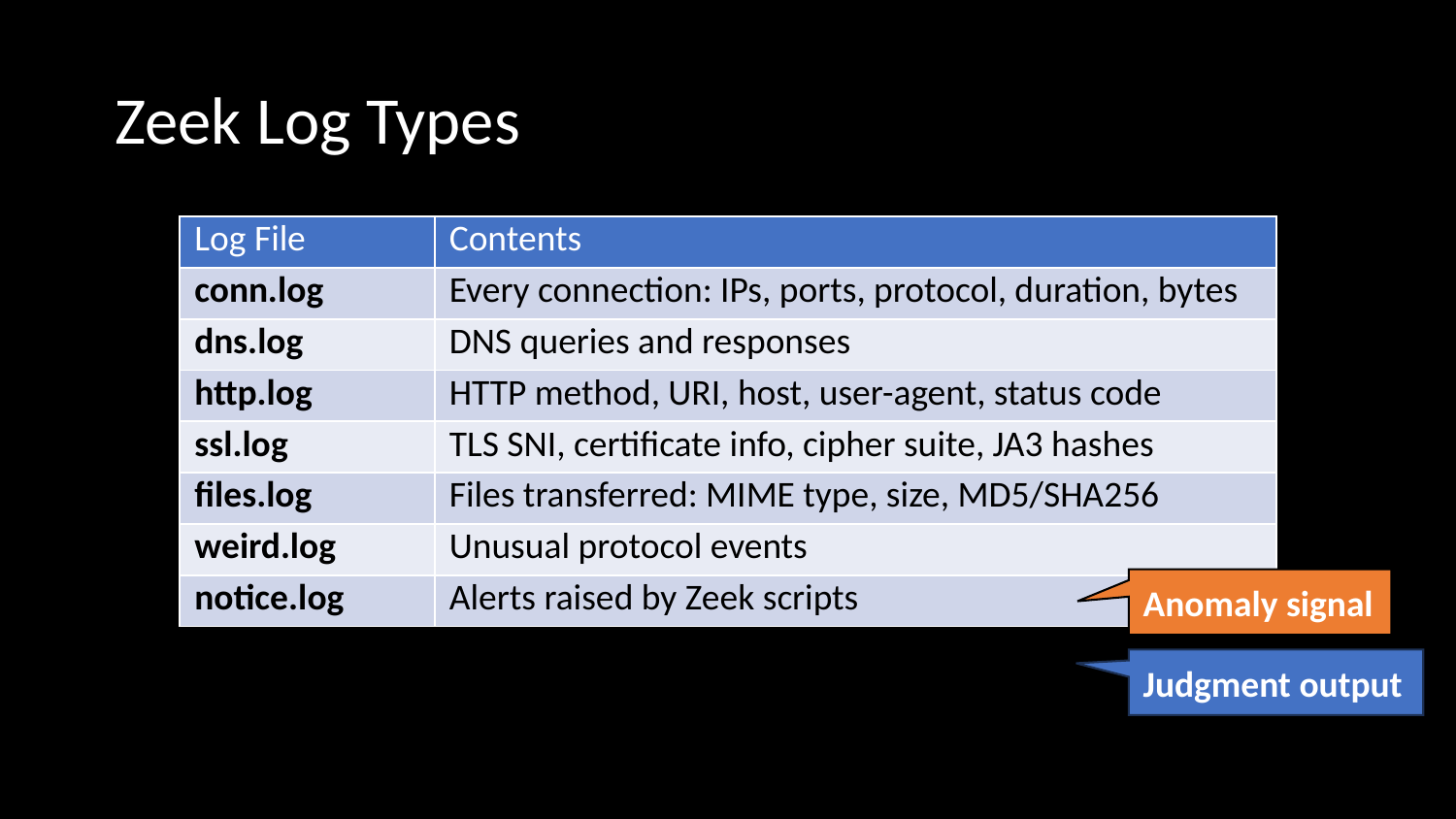

# Zeek Log Types
| Log File | Contents |
| --- | --- |
| conn.log | Every connection: IPs, ports, protocol, duration, bytes |
| dns.log | DNS queries and responses |
| http.log | HTTP method, URI, host, user-agent, status code |
| ssl.log | TLS SNI, certificate info, cipher suite, JA3 hashes |
| files.log | Files transferred: MIME type, size, MD5/SHA256 |
| weird.log | Unusual protocol events |
| notice.log | Alerts raised by Zeek scripts |
Anomaly signal
Judgment output